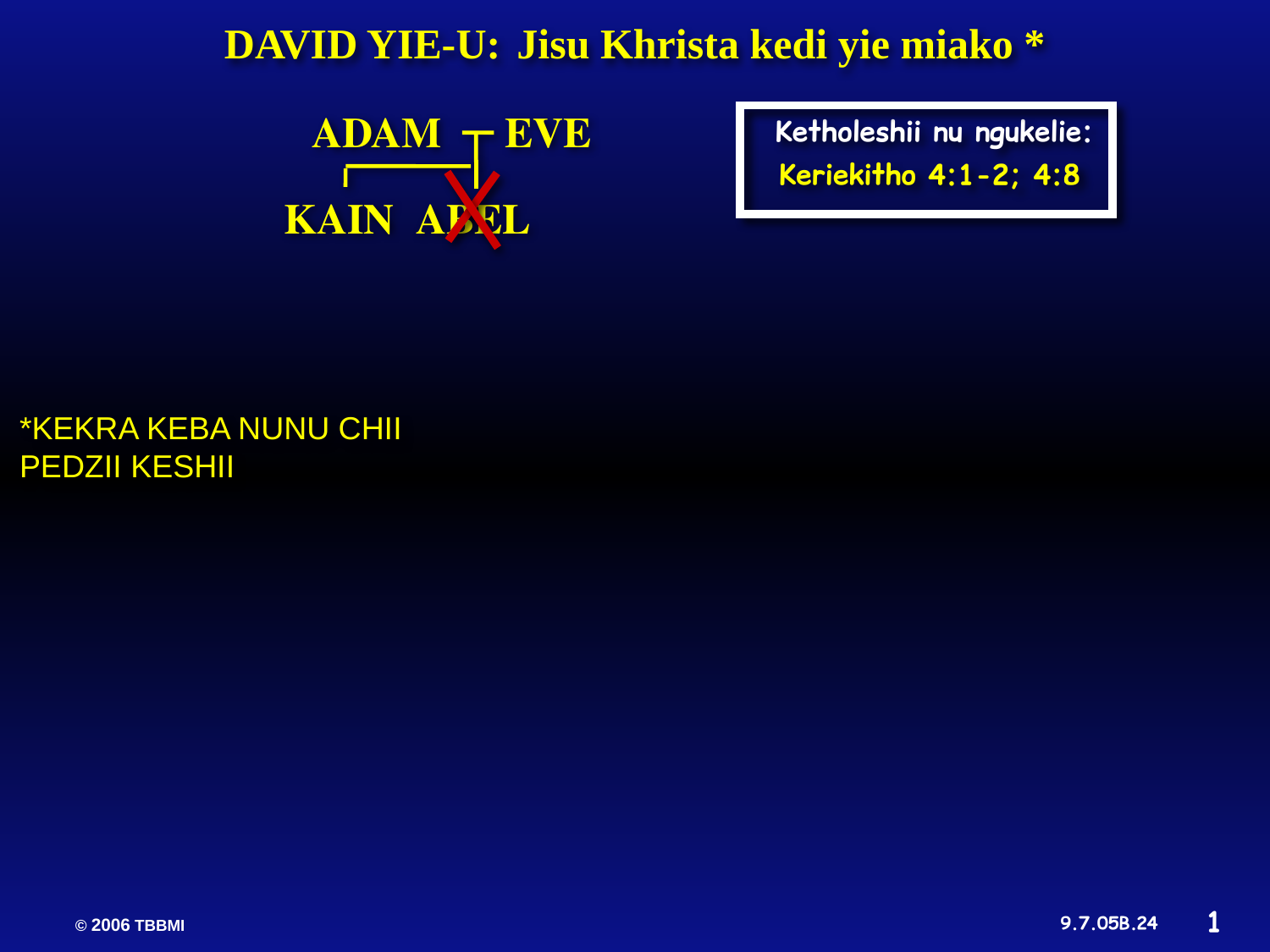

DAVID YIE-U:  Jisu Khrista kedi yie miako *
ADAM      EVE

Ketholeshii nu ngukelie:

Keriekitho 4:1-2; 4:8

KAIN  ABEL
*KEKRA KEBA NUNU CHII PEDZII KESHII
1

24